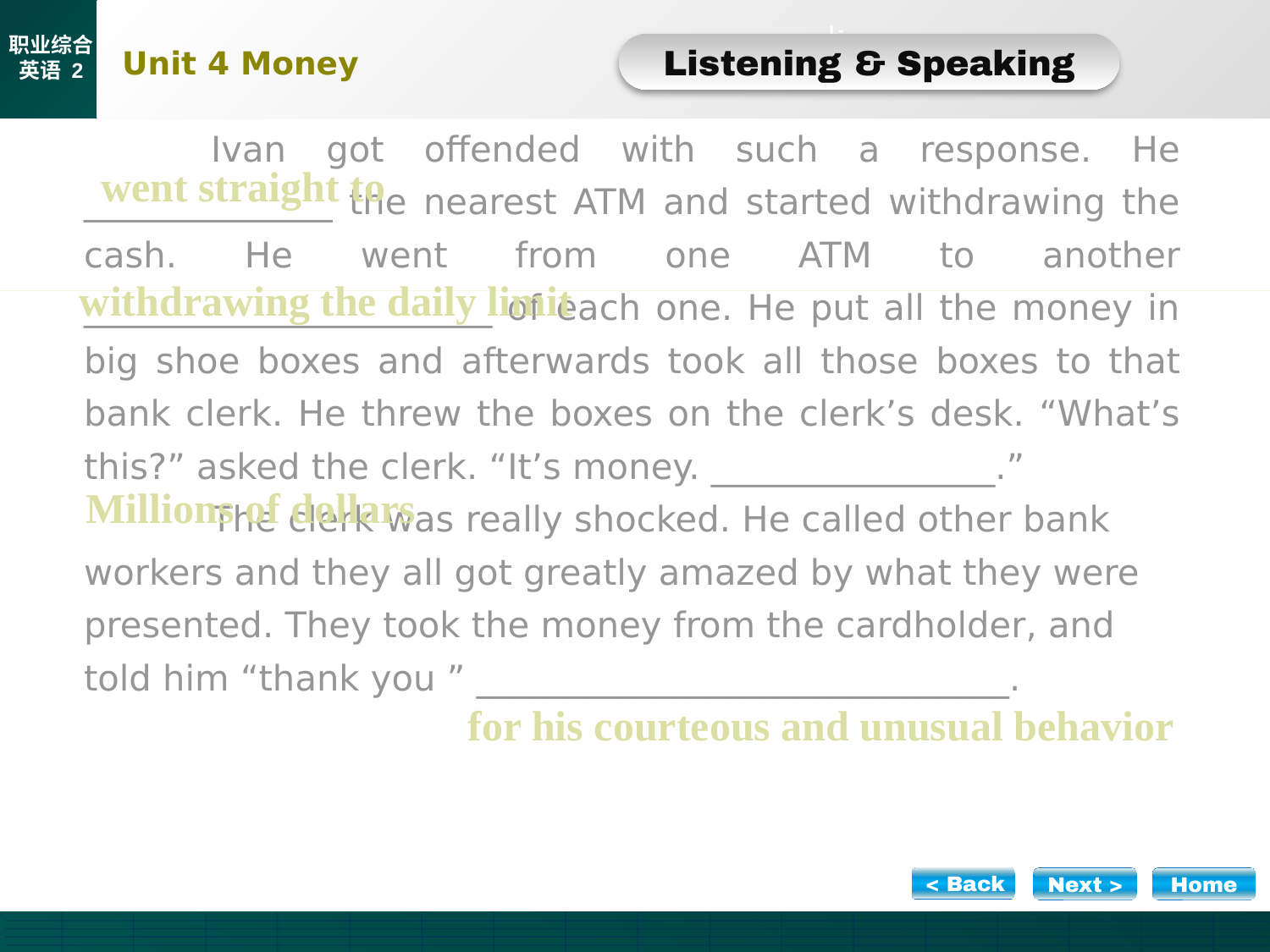

Listening & Speaking
L-Task 5-2
	Ivan got offended with such a response. He ______________ the nearest ATM and started withdrawing the cash. He went from one ATM to another _______________________ of each one. He put all the money in big shoe boxes and afterwards took all those boxes to that bank clerk. He threw the boxes on the clerk’s desk. “What’s this?” asked the clerk. “It’s money. ________________.”
	The clerk was really shocked. He called other bank workers and they all got greatly amazed by what they were presented. They took the money from the cardholder, and told him “thank you ” ______________________________.
went straight to
withdrawing the daily limit

Millions of dollars
 for his courteous and unusual behavior
< Back

Next >

Home